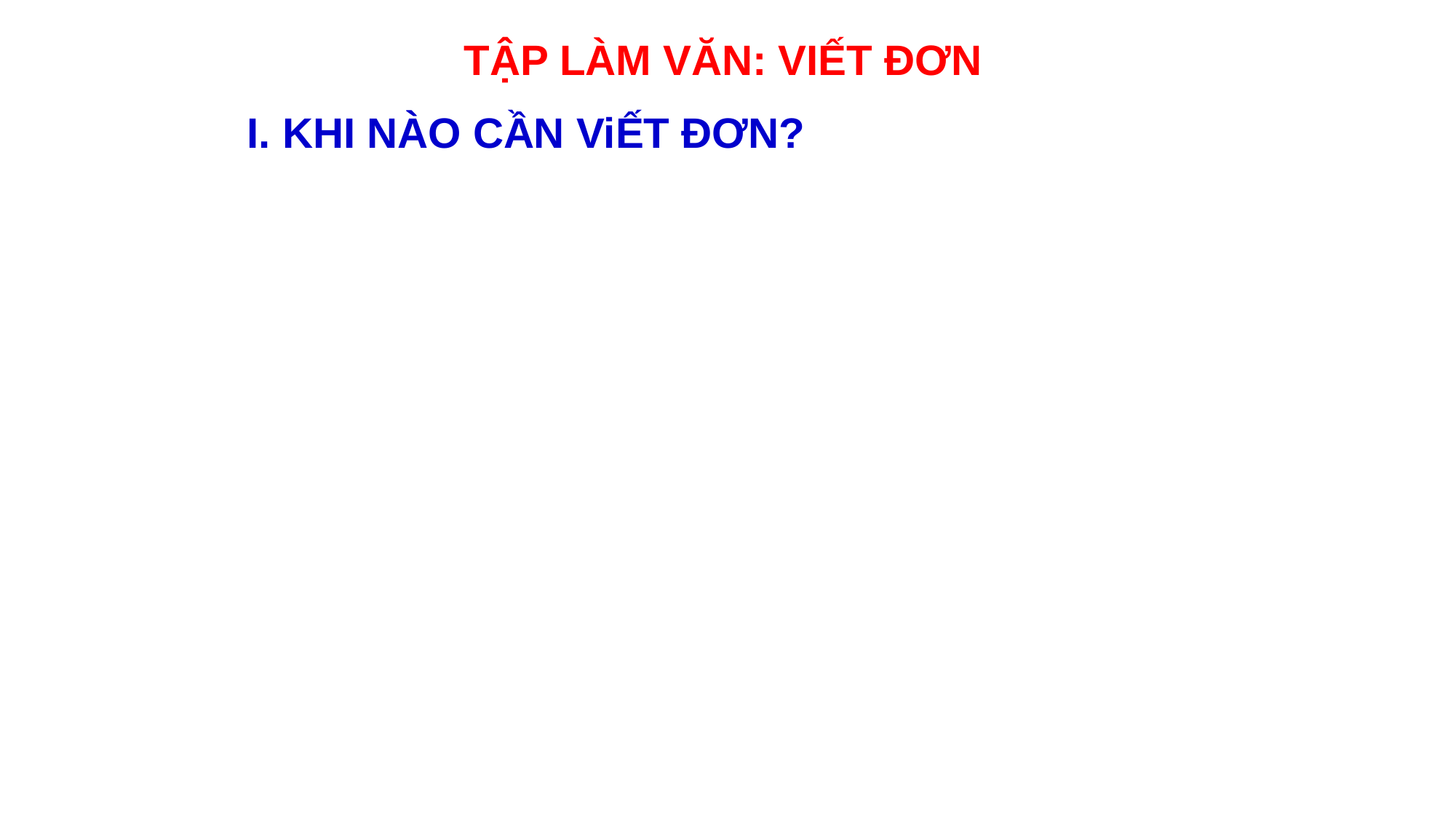

TẬP LÀM VĂN: VIẾT ĐƠN
I. KHI NÀO CẦN ViẾT ĐƠN?